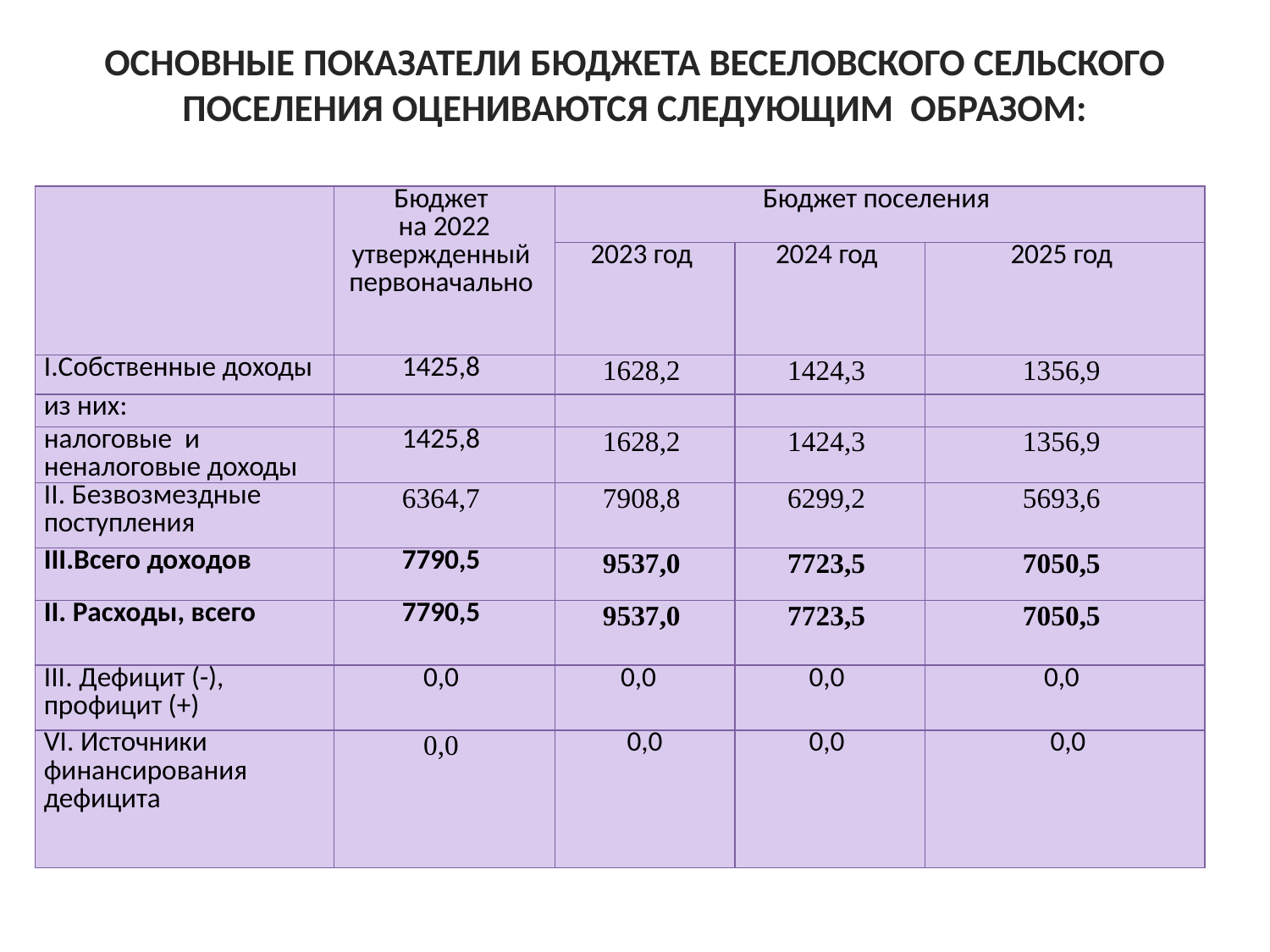

# Основные показатели бюджета Веселовского сельского поселения оцениваются следующим  образом:
|  | Бюджет на 2022 утвержденный первоначально | Бюджет поселения |  |  |
| --- | --- | --- | --- | --- |
|  |  | 2023 год | 2024 год | 2025 год |
| I.Собственные доходы | 1425,8 | 1628,2 | 1424,3 | 1356,9 |
| из них: |  |  |  |  |
| налоговые и неналоговые доходы | 1425,8 | 1628,2 | 1424,3 | 1356,9 |
| II. Безвозмездные поступления | 6364,7 | 7908,8 | 6299,2 | 5693,6 |
| III.Всего доходов | 7790,5 | 9537,0 | 7723,5 | 7050,5 |
| II. Расходы, всего | 7790,5 | 9537,0 | 7723,5 | 7050,5 |
| III. Дефицит (-), профицит (+) | 0,0 | 0,0 | 0,0 | 0,0 |
| VI. Источники финансирования дефицита | 0,0 | 0,0 | 0,0 | 0,0 |